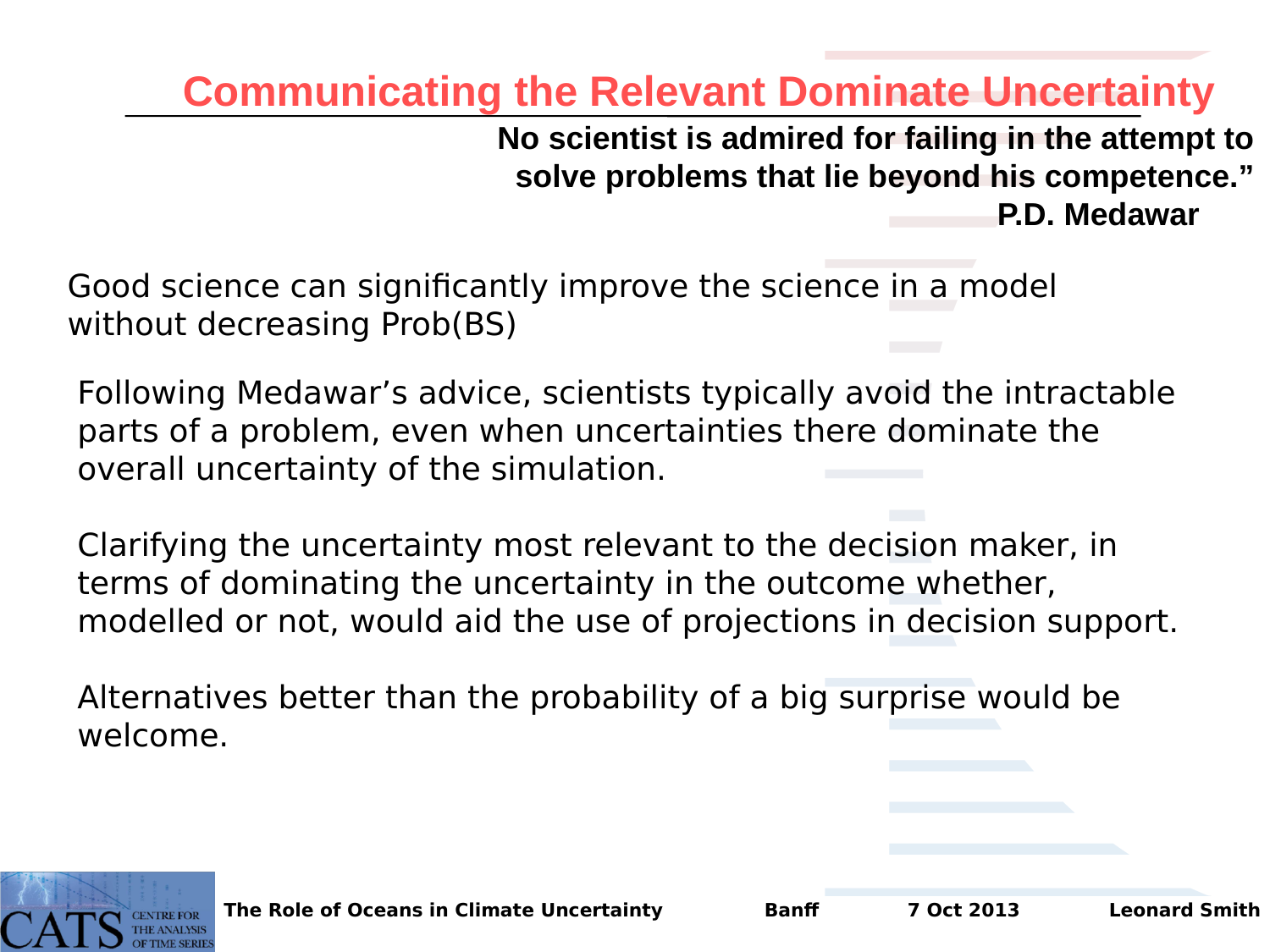

Communicating the Relevant Dominate Uncertainty
No scientist is admired for failing in the attempt to
  solve problems that lie beyond his competence.”
                                                   P.D. Medawar

Good science can significantly improve the science in a model without decreasing Prob(BS)
Following Medawar’s advice, scientists typically avoid the intractable parts of a problem, even when uncertainties there dominate the overall uncertainty of the simulation.

Clarifying the uncertainty most relevant to the decision maker, in terms of dominating the uncertainty in the outcome whether, modelled or not, would aid the use of projections in decision support.

Alternatives better than the probability of a big surprise would be welcome.